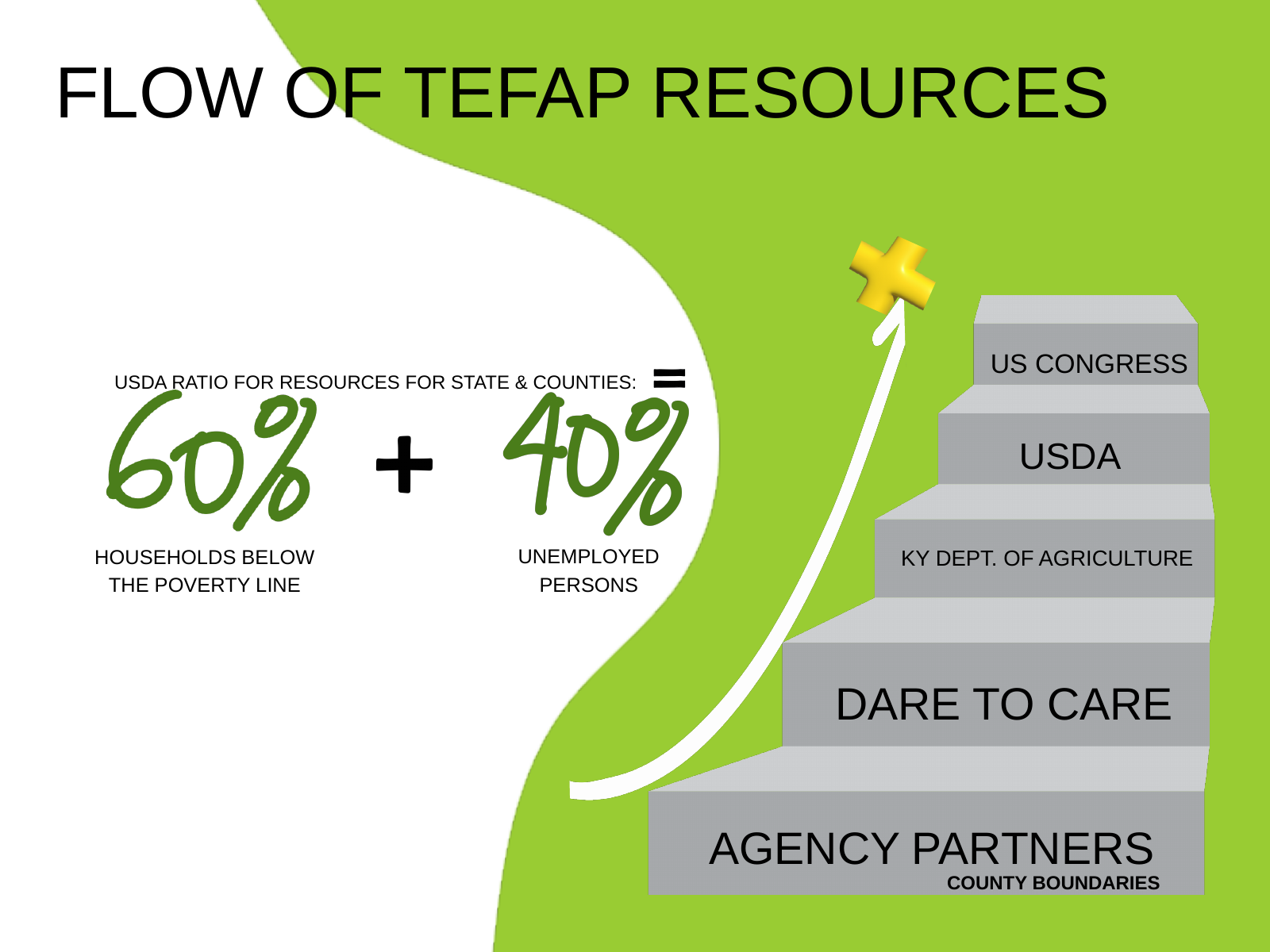

FLOW OF TEFAP RESOURCES

US CONGRESS
USDA RATIO FOR RESOURCES FOR STATE & COUNTIES:

USDA

UNEMPLOYED PERSONS
KY DEPT. OF AGRICULTURE
HOUSEHOLDS BELOW THE POVERTY LINE
DARE TO CARE
AGENCY PARTNERS
COUNTY BOUNDARIES